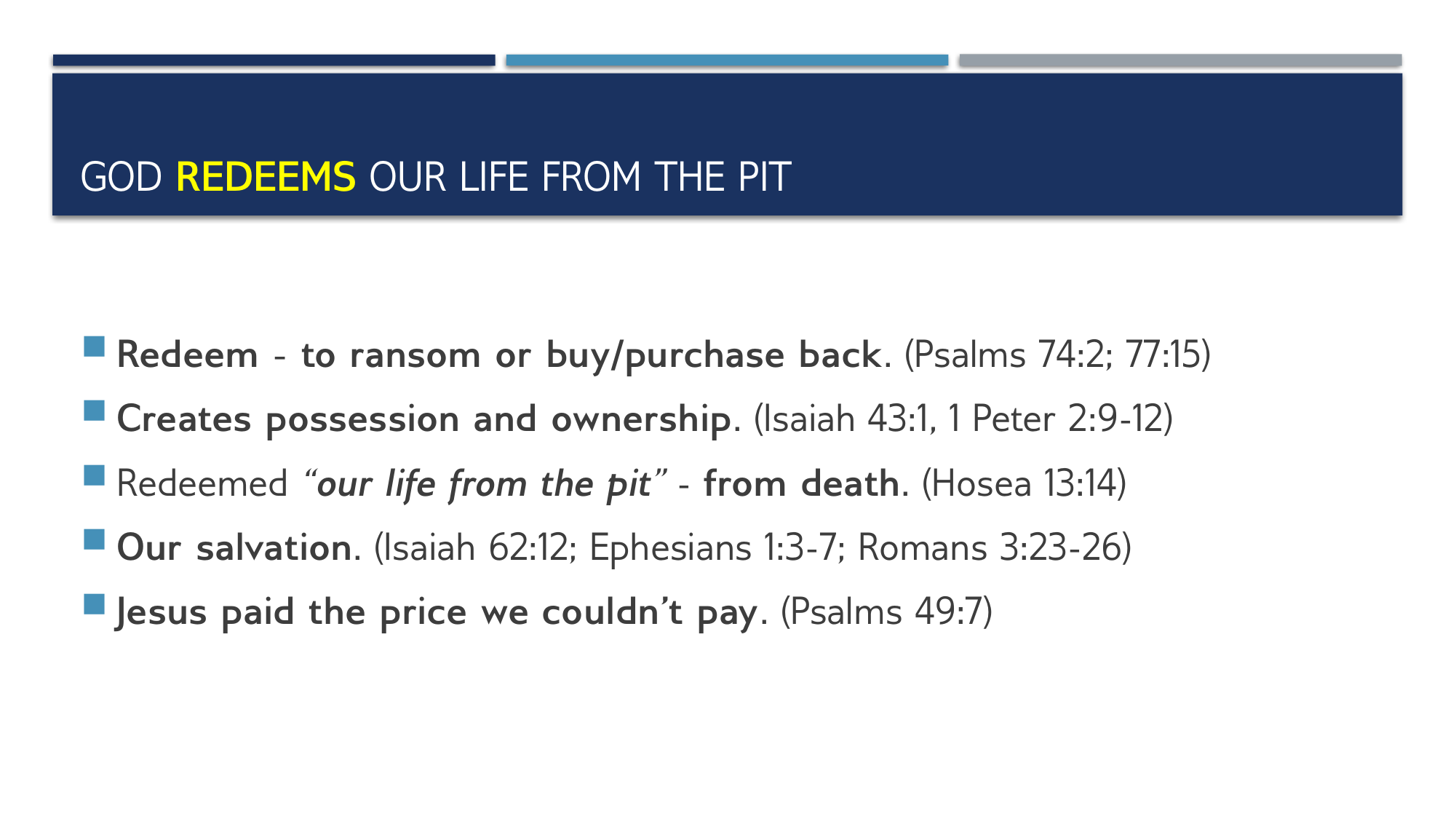

# God Redeems our life from the pit
Redeem - to ransom or buy/purchase back. (Psalms 74:2; 77:15)
Creates possession and ownership. (Isaiah 43:1, 1 Peter 2:9-12)
Redeemed “our life from the pit” - from death. (Hosea 13:14)
Our salvation. (Isaiah 62:12; Ephesians 1:3-7; Romans 3:23-26)
Jesus paid the price we couldn’t pay. (Psalms 49:7)